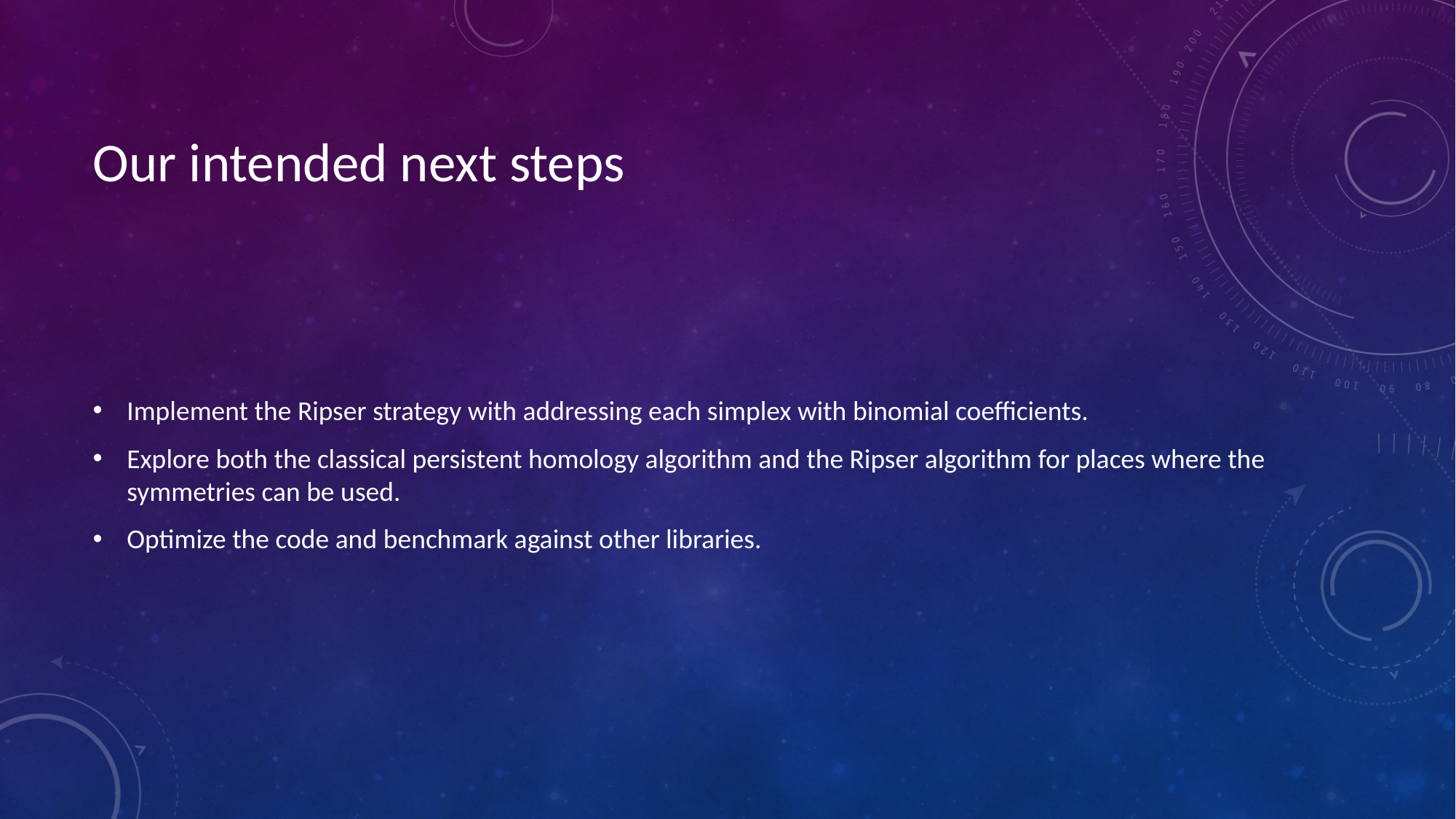

# Our intended next steps
Implement the Ripser strategy with addressing each simplex with binomial coefficients.
Explore both the classical persistent homology algorithm and the Ripser algorithm for places where the symmetries can be used.
Optimize the code and benchmark against other libraries.